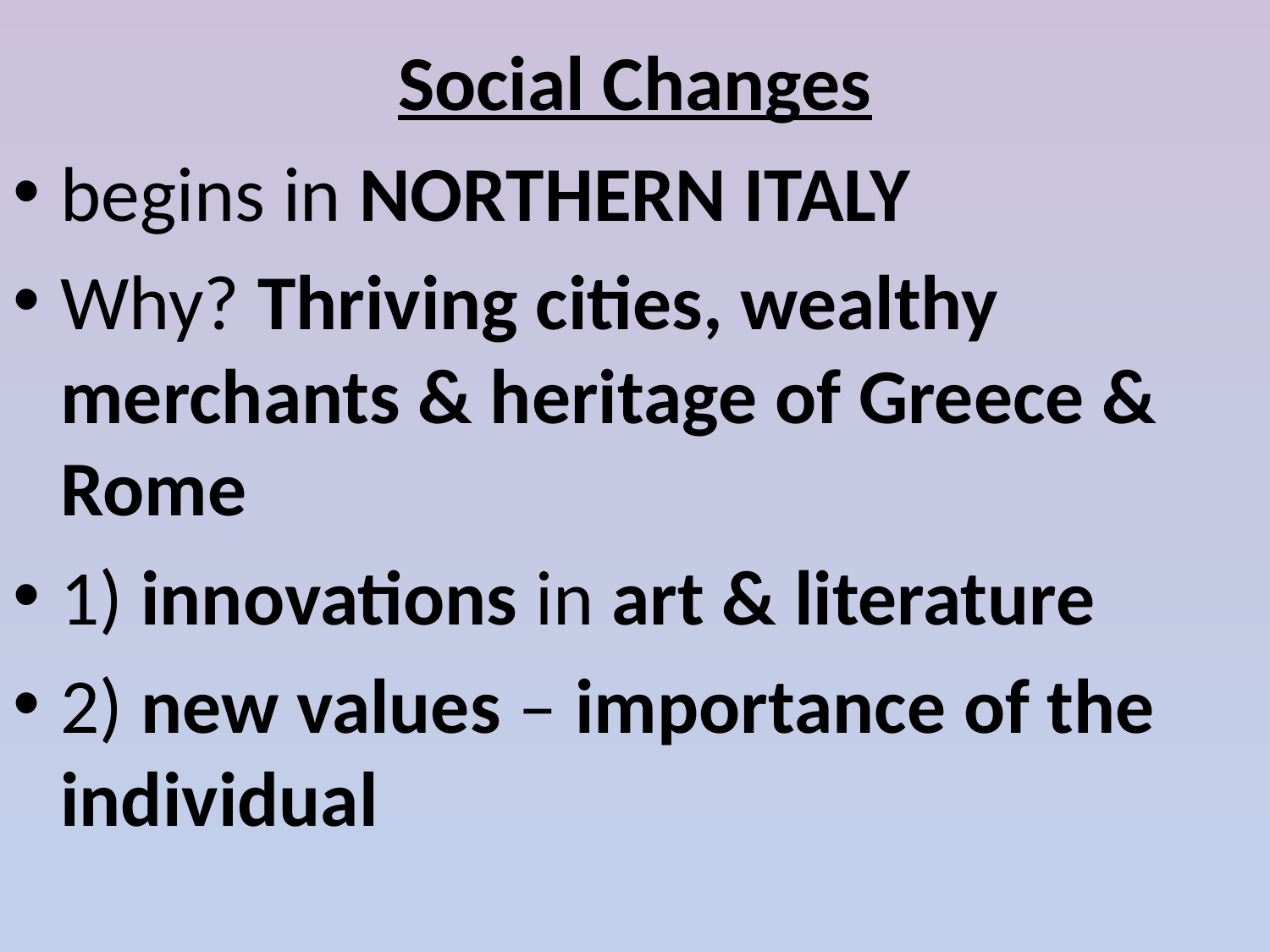

# Social Changes
begins in NORTHERN ITALY
Why? Thriving cities, wealthy merchants & heritage of Greece & Rome
1) innovations in art & literature
2) new values – importance of the individual